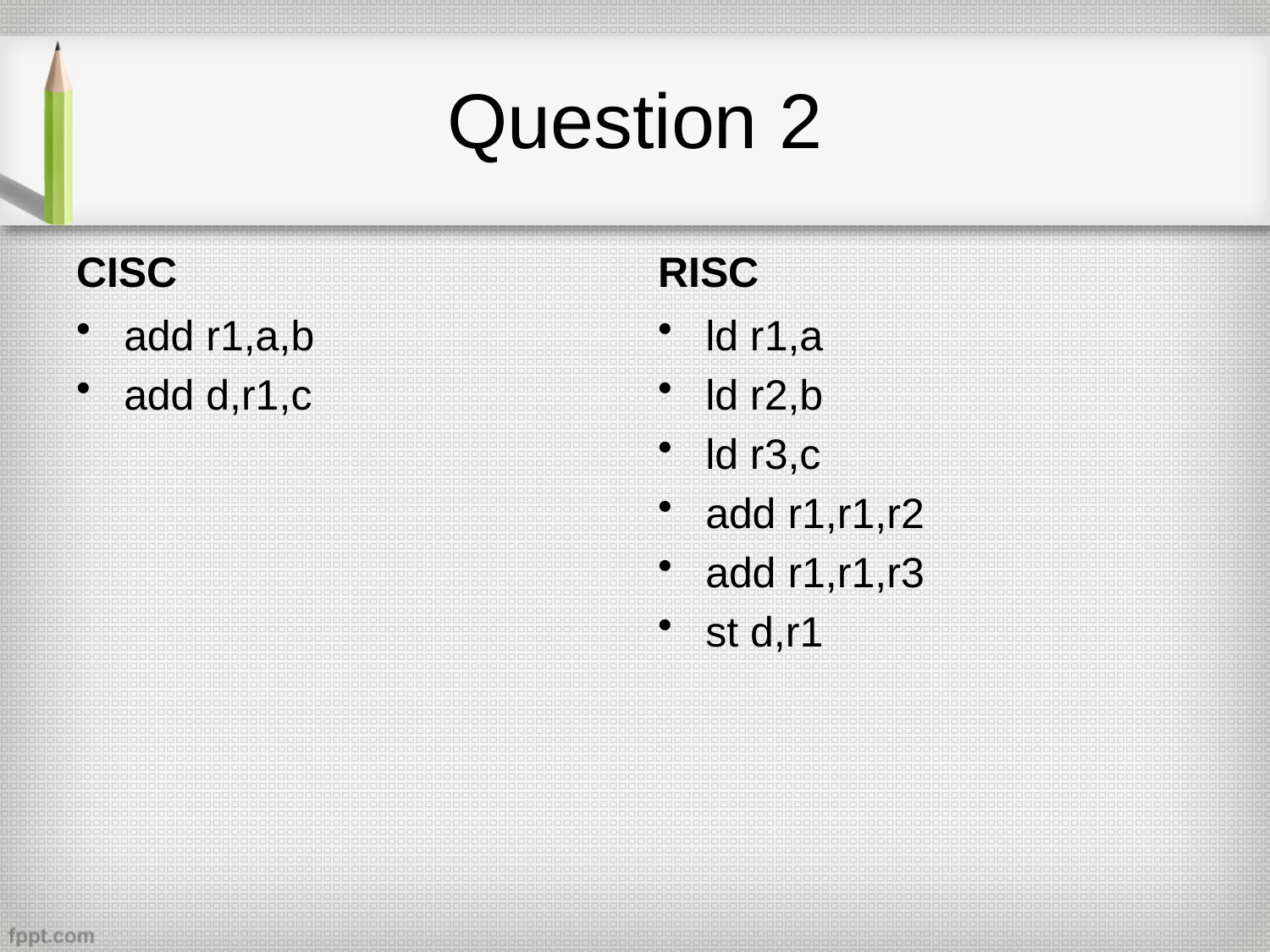

# Question 2
CISC
RISC
add r1,a,b
add d,r1,c
ld r1,a
ld r2,b
ld r3,c
add r1,r1,r2
add r1,r1,r3
st d,r1